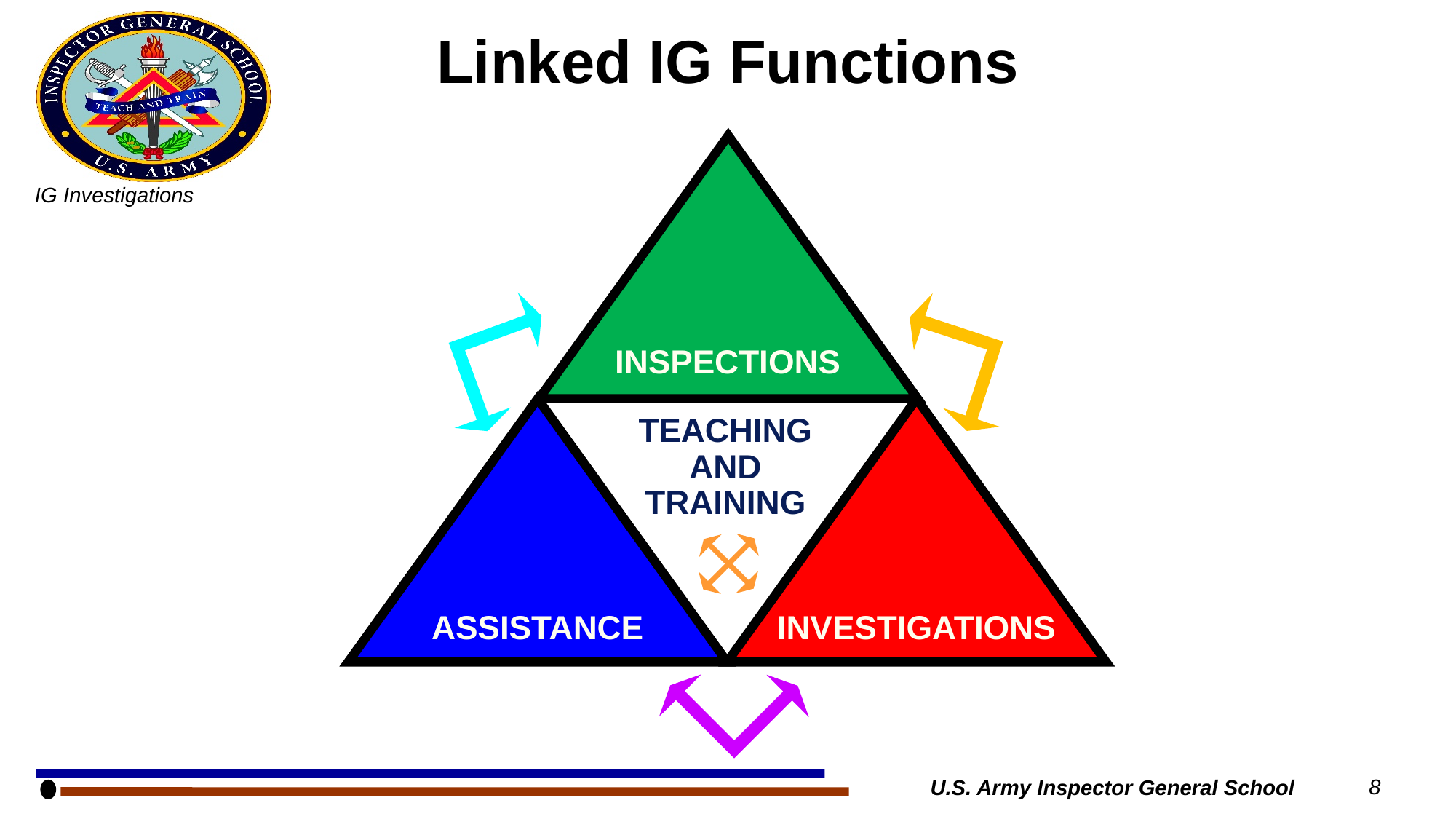

# Linked IG Functions

INSPECTIONS

ASSISTANCE

INVESTIGATIONS
TEACHING
AND
TRAINING

U.S. Army Inspector General School